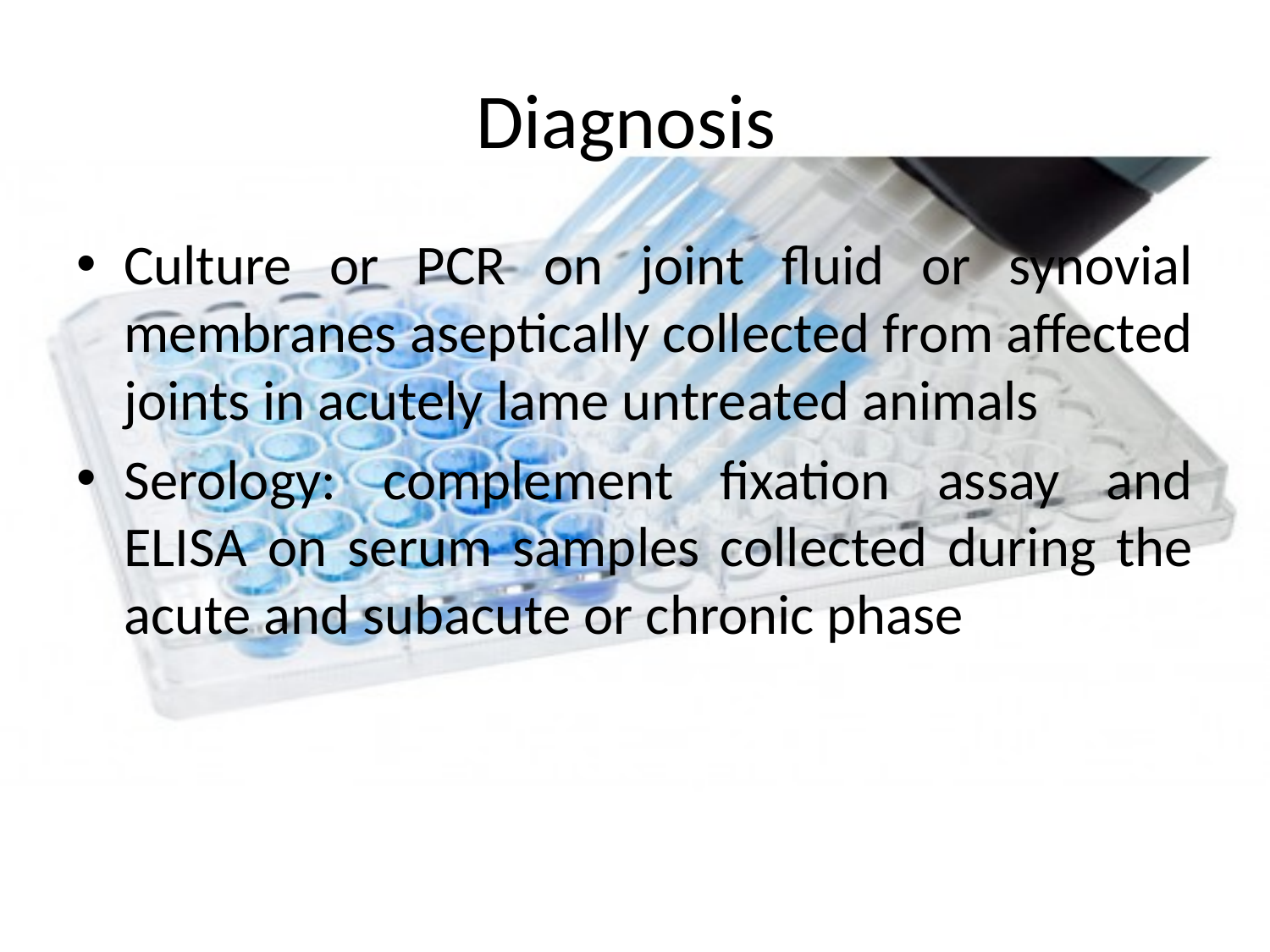

# Diagnosis
Culture or PCR on joint fluid or synovial membranes aseptically collected from affected joints in acutely lame untreated animals
Serology: complement fixation assay and ELISA on serum samples collected during the acute and subacute or chronic phase